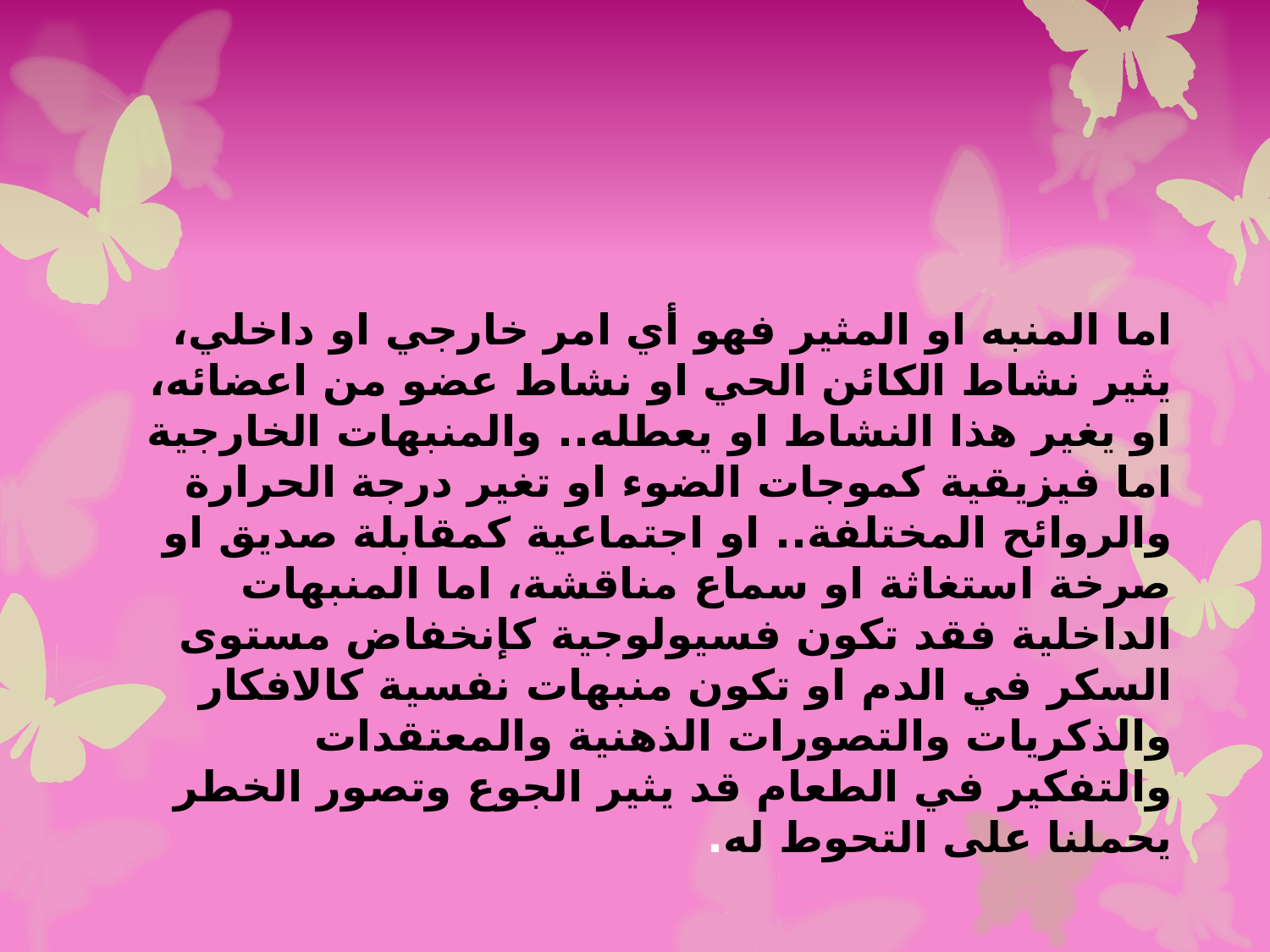

اما المنبه او المثير فهو أي امر خارجي او داخلي، يثير نشاط الكائن الحي او نشاط عضو من اعضائه، او يغير هذا النشاط او يعطله.. والمنبهات الخارجية اما فيزيقية كموجات الضوء او تغير درجة الحرارة والروائح المختلفة.. او اجتماعية كمقابلة صديق او صرخة استغاثة او سماع مناقشة، اما المنبهات الداخلية فقد تكون فسيولوجية كإنخفاض مستوى السكر في الدم او تكون منبهات نفسية كالافكار والذكريات والتصورات الذهنية والمعتقدات والتفكير في الطعام قد يثير الجوع وتصور الخطر يحملنا على التحوط له.